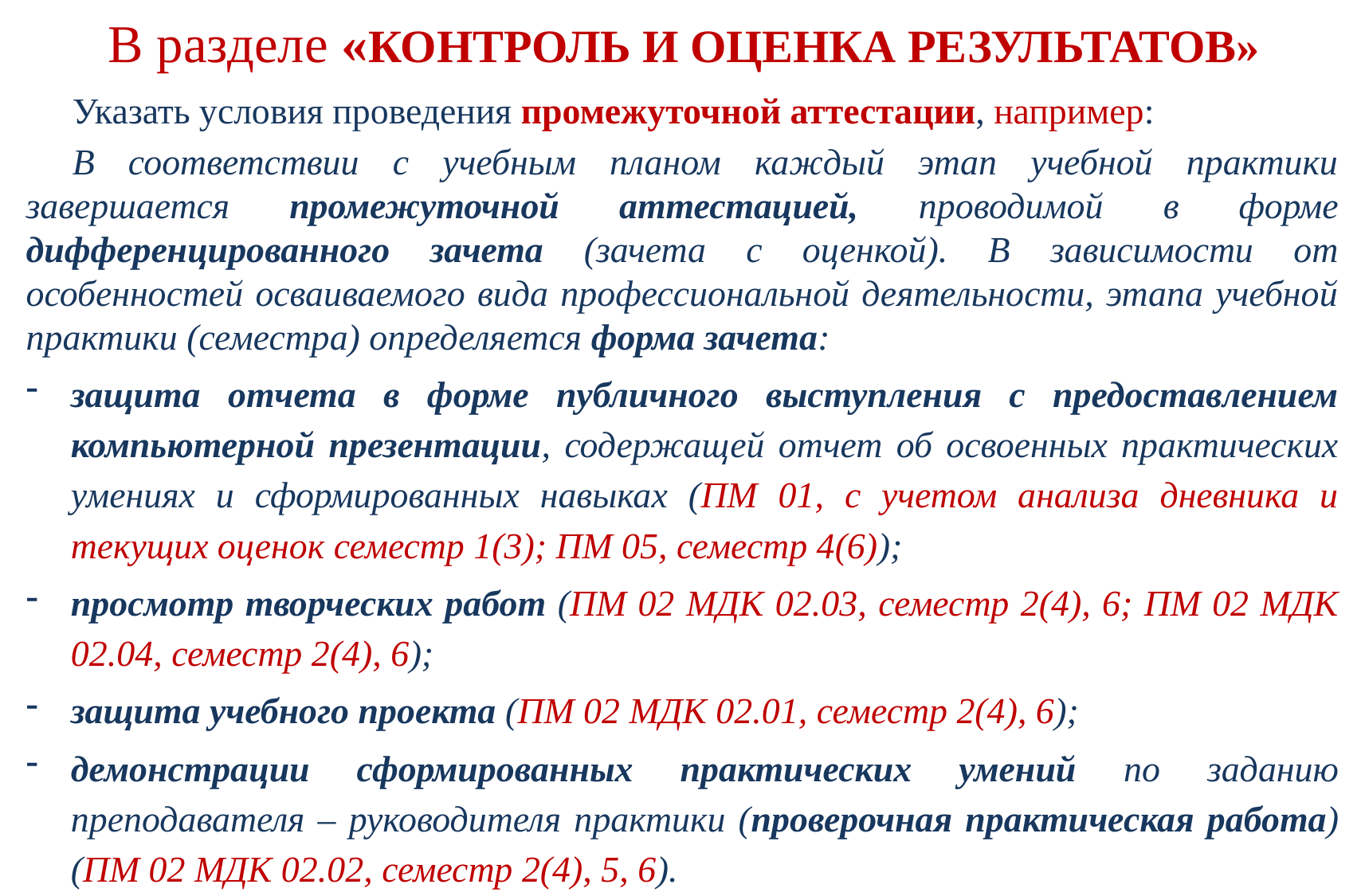

# В разделе «контроль и оценка результатов»
Указать условия проведения промежуточной аттестации, например:
В соответствии с учебным планом каждый этап учебной практики завершается промежуточной аттестацией, проводимой в форме дифференцированного зачета (зачета с оценкой). В зависимости от особенностей осваиваемого вида профессиональной деятельности, этапа учебной практики (семестра) определяется форма зачета:
защита отчета в форме публичного выступления с предоставлением компьютерной презентации, содержащей отчет об освоенных практических умениях и сформированных навыках (ПМ 01, с учетом анализа дневника и текущих оценок семестр 1(3); ПМ 05, семестр 4(6));
просмотр творческих работ (ПМ 02 МДК 02.03, семестр 2(4), 6; ПМ 02 МДК 02.04, семестр 2(4), 6);
защита учебного проекта (ПМ 02 МДК 02.01, семестр 2(4), 6);
демонстрации сформированных практических умений по заданию преподавателя – руководителя практики (проверочная практическая работа) (ПМ 02 МДК 02.02, семестр 2(4), 5, 6).